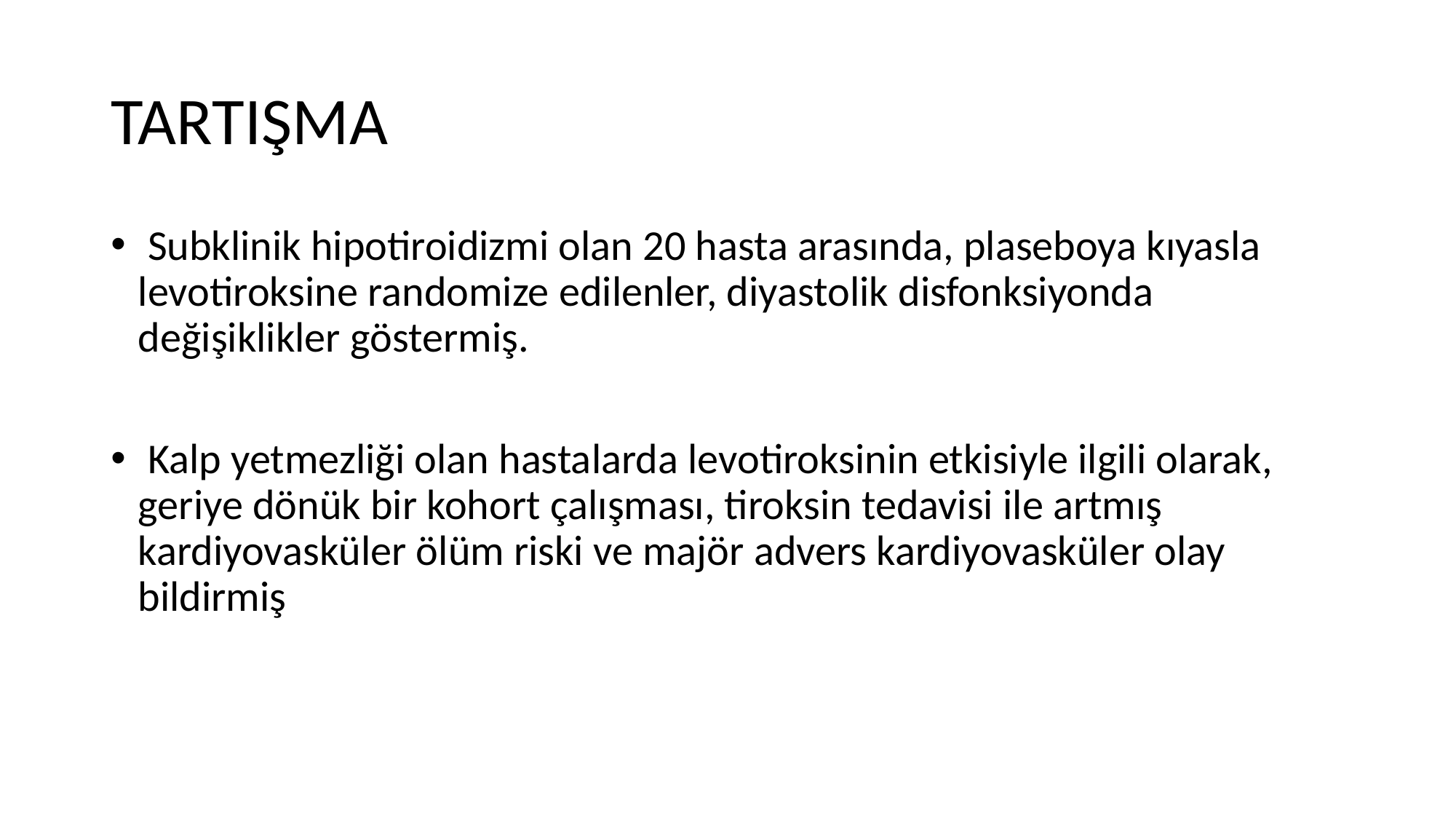

# TARTIŞMA
 Subklinik hipotiroidizmi olan 20 hasta arasında, plaseboya kıyasla levotiroksine randomize edilenler, diyastolik disfonksiyonda değişiklikler göstermiş.

 Kalp yetmezliği olan hastalarda levotiroksinin etkisiyle ilgili olarak, geriye dönük bir kohort çalışması, tiroksin tedavisi ile artmış kardiyovasküler ölüm riski ve majör advers kardiyovasküler olay bildirmiş